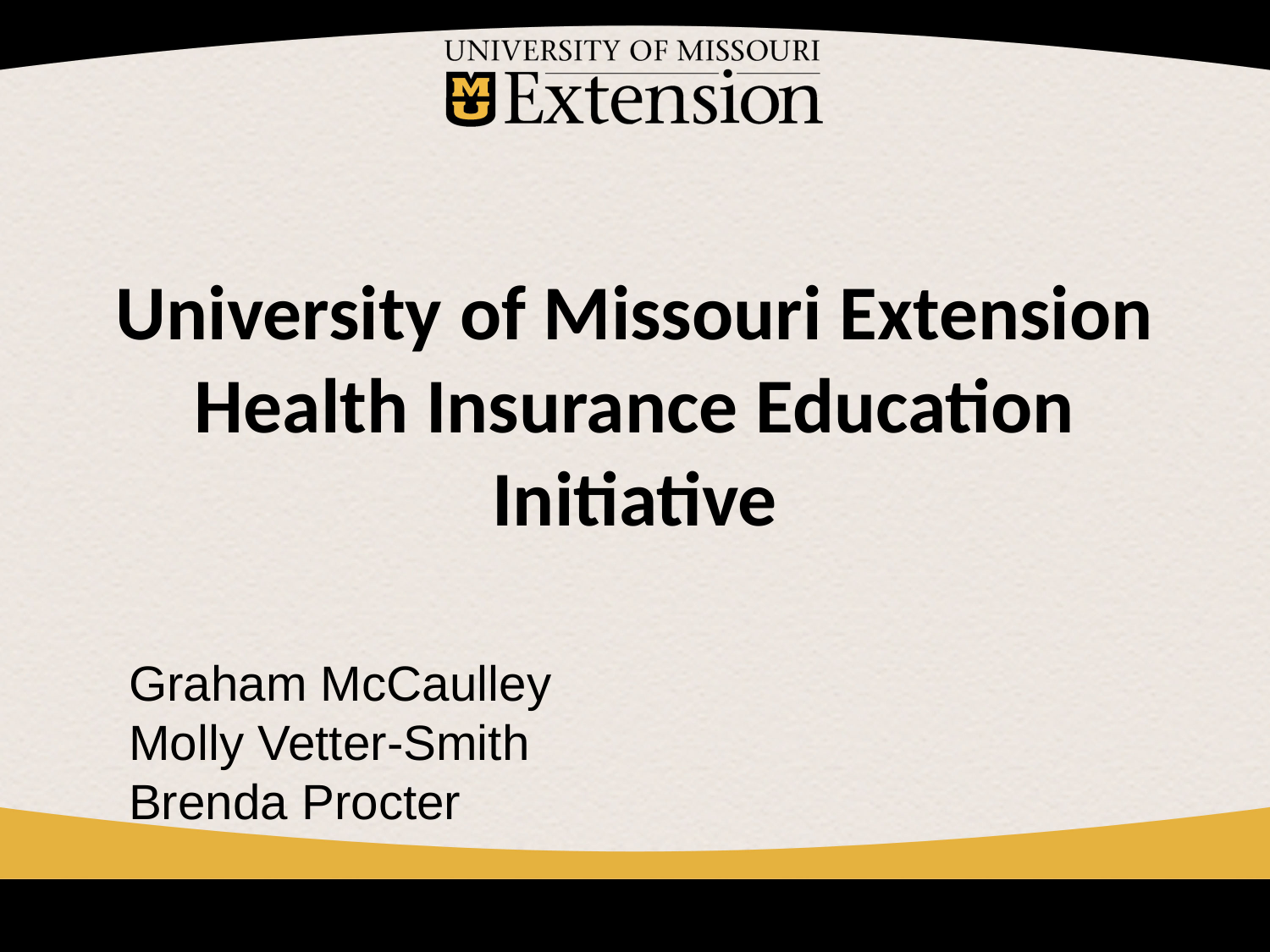

University of Missouri Extension Health Insurance Education Initiative
Graham McCaulley
Molly Vetter-Smith
Brenda Procter